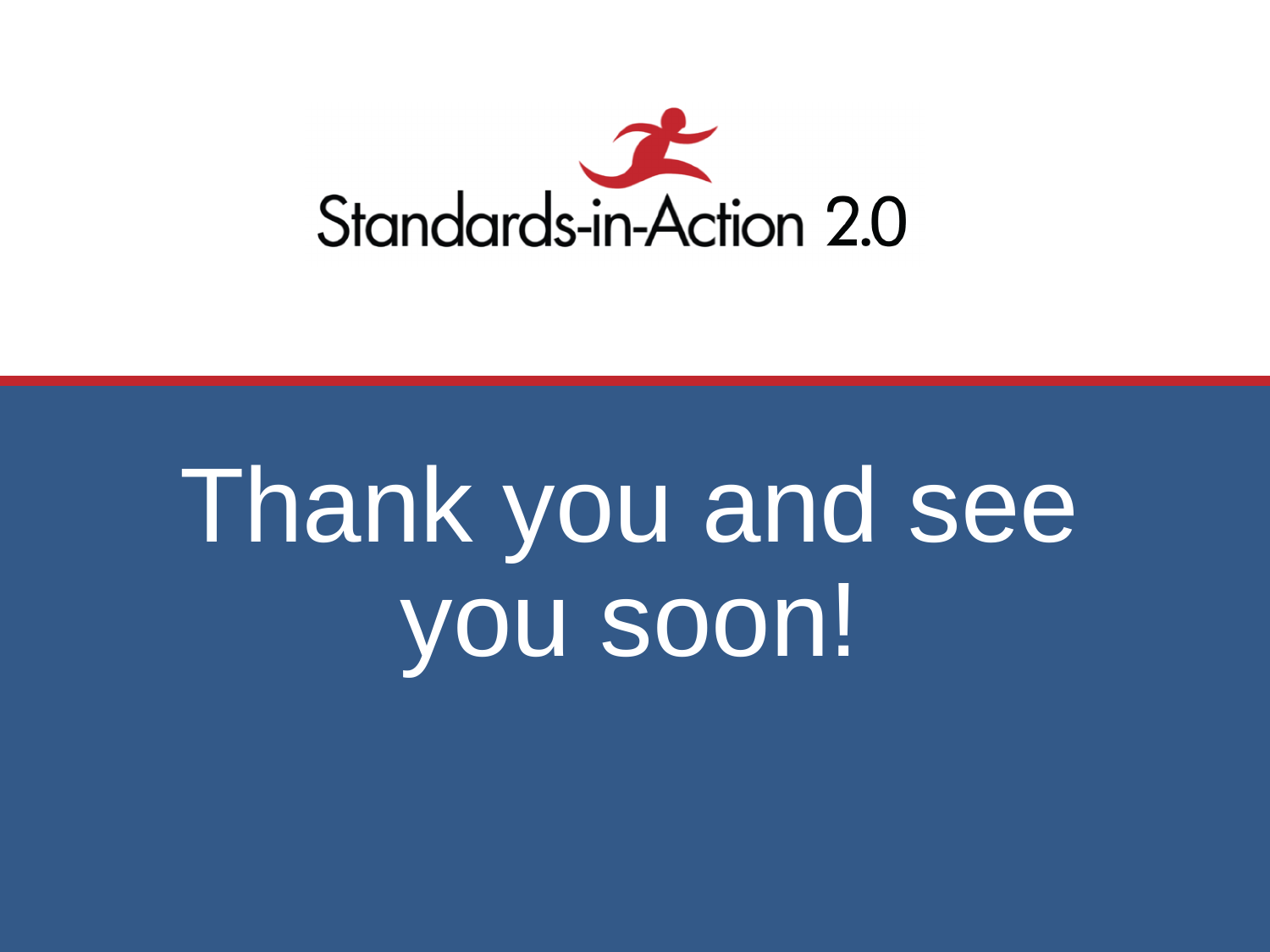

# Thank you and see you soon!